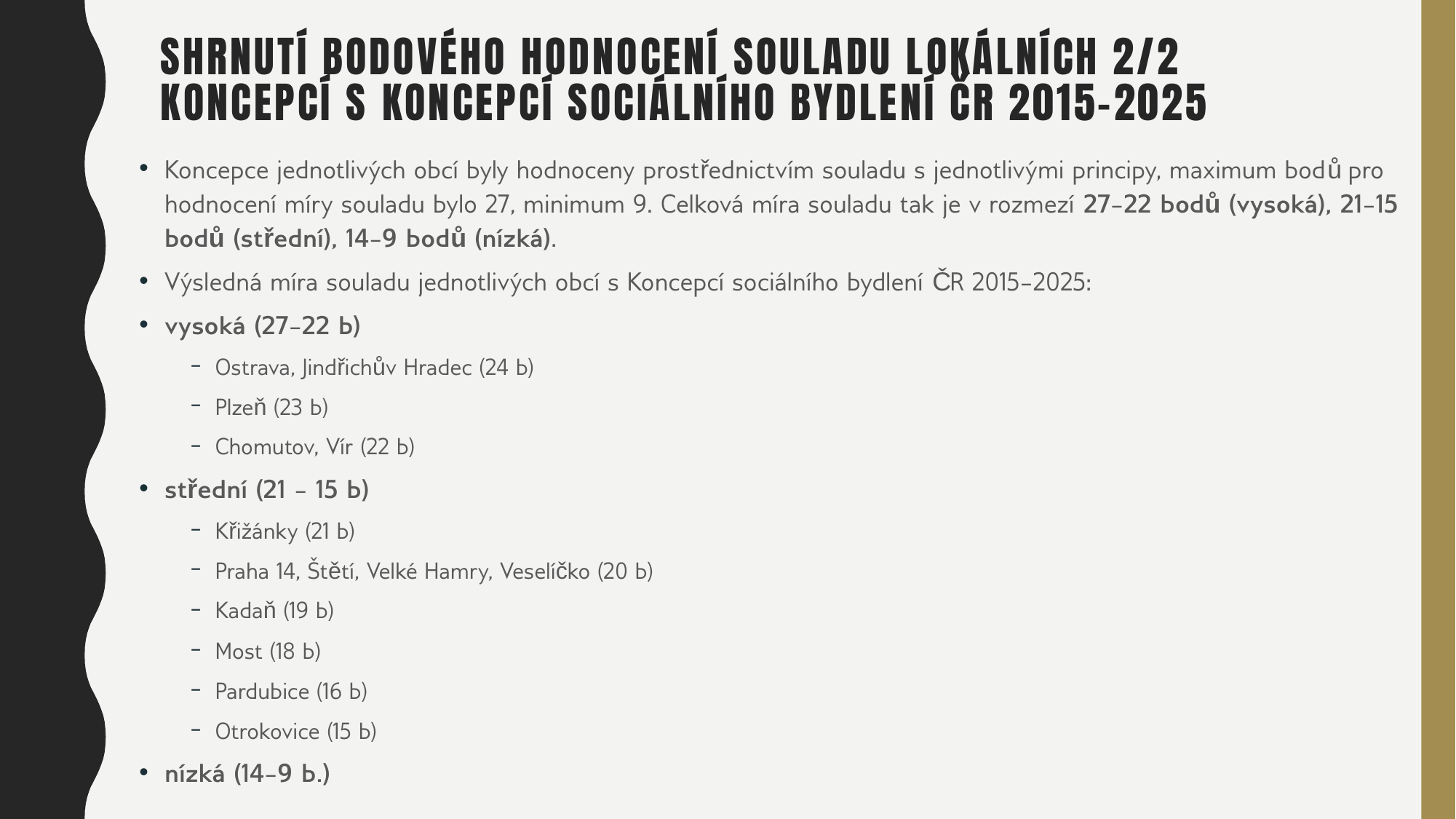

# Shrnutí bodového hodnocení souladu lokálních 2/2   koncepcí s Koncepcí sociálního bydlení ČR 2015–2025
Koncepce jednotlivých obcí byly hodnoceny prostřednictvím souladu s jednotlivými principy, maximum bodů pro hodnocení míry souladu bylo 27, minimum 9. Celková míra souladu tak je v rozmezí 27–22 bodů (vysoká), 21–15 bodů (střední), 14–9 bodů (nízká).
Výsledná míra souladu jednotlivých obcí s Koncepcí sociálního bydlení ČR 2015–2025:
vysoká (27–22 b)
Ostrava, Jindřichův Hradec (24 b)
Plzeň (23 b)
Chomutov, Vír (22 b)
střední (21 – 15 b)
Křižánky (21 b)
Praha 14, Štětí, Velké Hamry, Veselíčko (20 b)
Kadaň (19 b)
Most (18 b)
Pardubice (16 b)
Otrokovice (15 b)
nízká (14–9 b.)